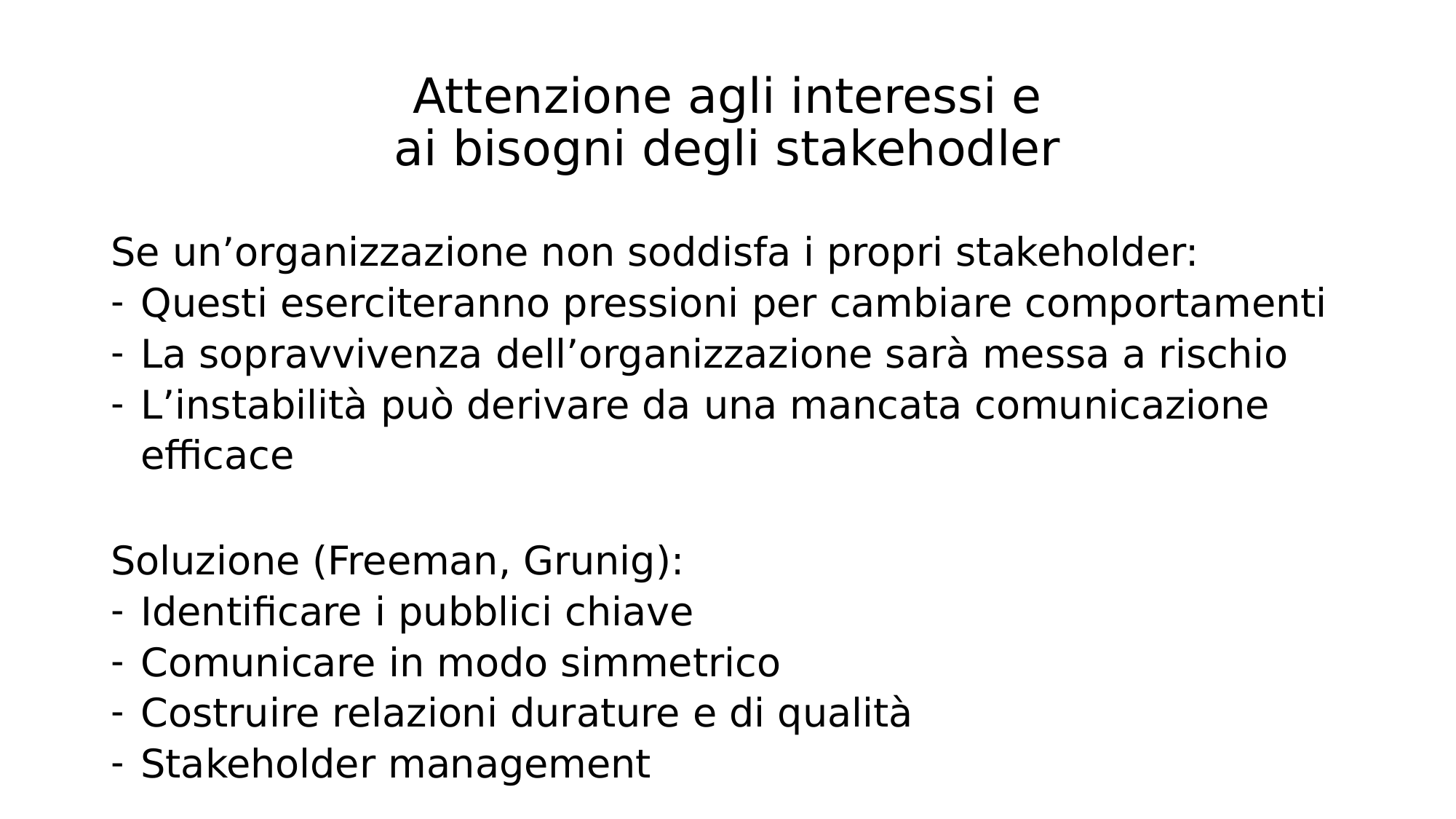

# Attenzione agli interessi e ai bisogni degli stakehodler
Se un’organizzazione non soddisfa i propri stakeholder:
Questi eserciteranno pressioni per cambiare comportamenti
La sopravvivenza dell’organizzazione sarà messa a rischio
L’instabilità può derivare da una mancata comunicazione efficace

Soluzione (Freeman, Grunig):
Identificare i pubblici chiave
Comunicare in modo simmetrico
Costruire relazioni durature e di qualità
Stakeholder management